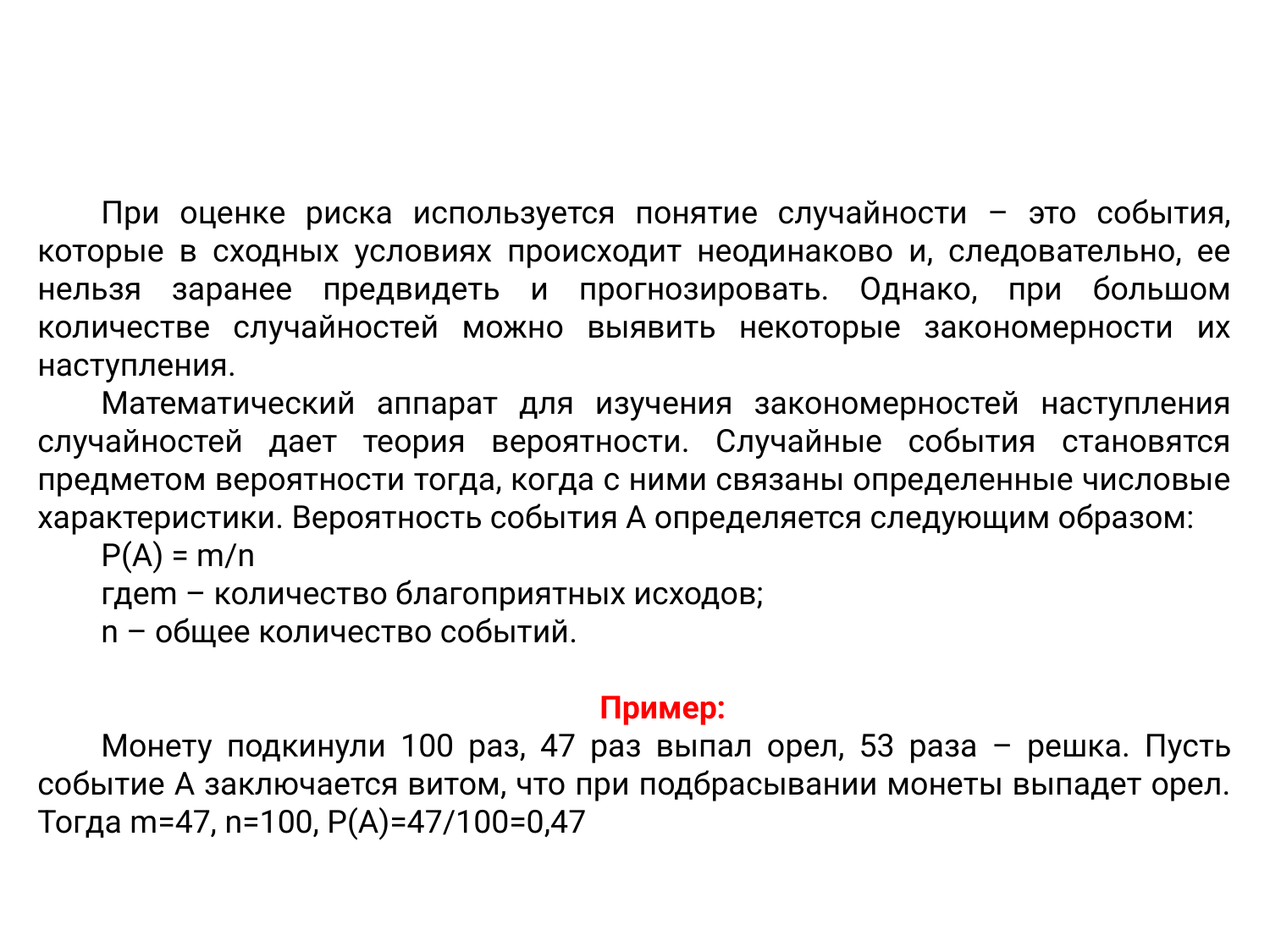

При оценке риска используется понятие случайности – это события, которые в сходных условиях происходит неодинаково и, следовательно, ее нельзя заранее предвидеть и прогнозировать. Однако, при большом количестве случайностей можно выявить некоторые закономерности их наступления.
Математический аппарат для изучения закономерностей наступления случайностей дает теория вероятности. Случайные события становятся предметом вероятности тогда, когда с ними связаны определенные числовые характеристики. Вероятность события А определяется следующим образом:
Р(А) = m/n
гдеm – количество благоприятных исходов;
n – общее количество событий.

Пример:
Монету подкинули 100 раз, 47 раз выпал орел, 53 раза – решка. Пусть событие А заключается витом, что при подбрасывании монеты выпадет орел. Тогда m=47, n=100, Р(А)=47/100=0,47